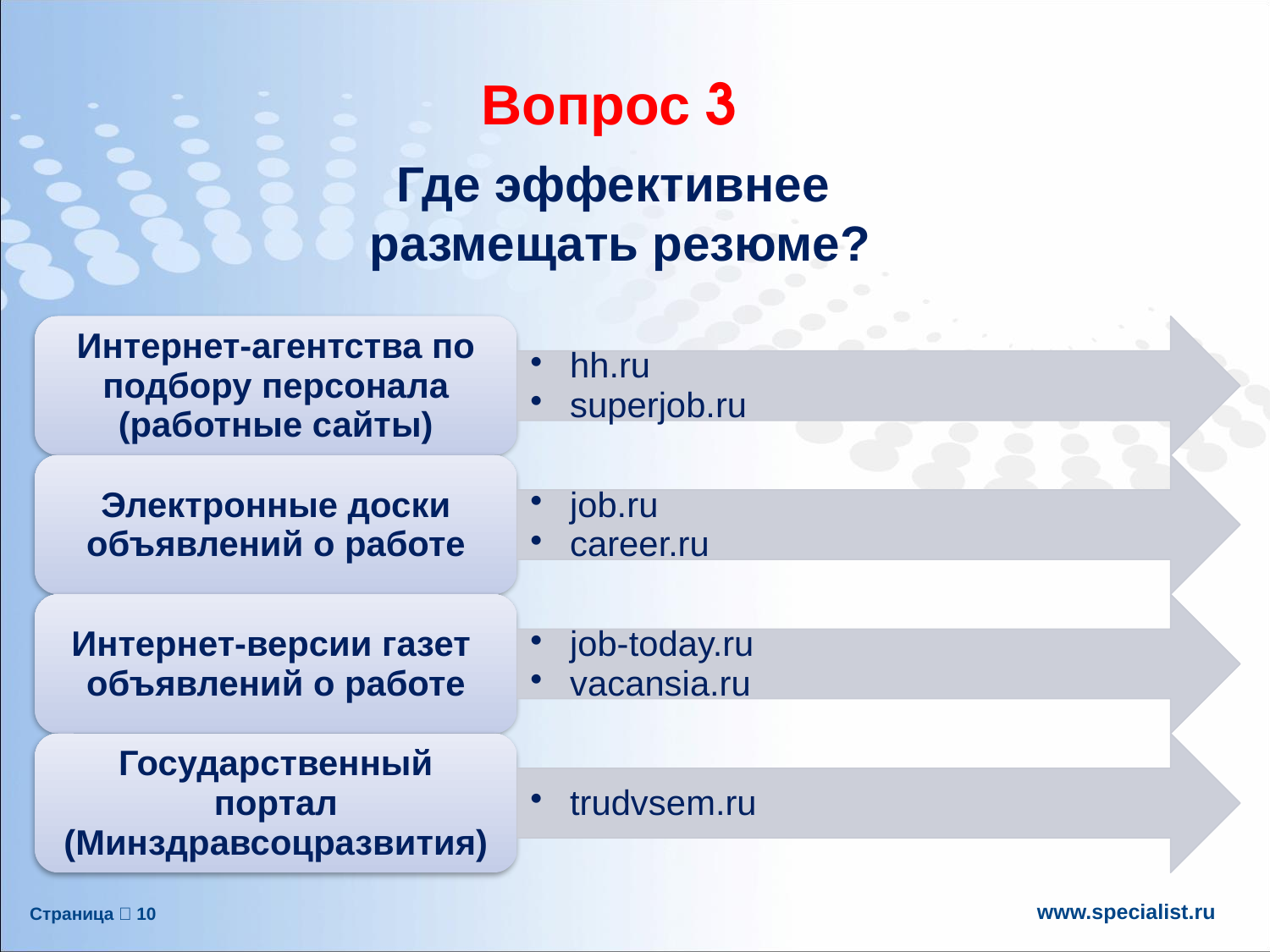

# Вопрос 3
Где эффективнее
размещать резюме?
Интернет-агентства по подбору персонала (работные сайты)
hh.ru
Электронные доски объявлений о работе
Интернет-версии газет  объявлений о работе
Государственный портал (Минздравсоцразвития)
job.ru
job-today.ru
trudvsem.ru
superjob.ru
career.ru
vacansia.ru